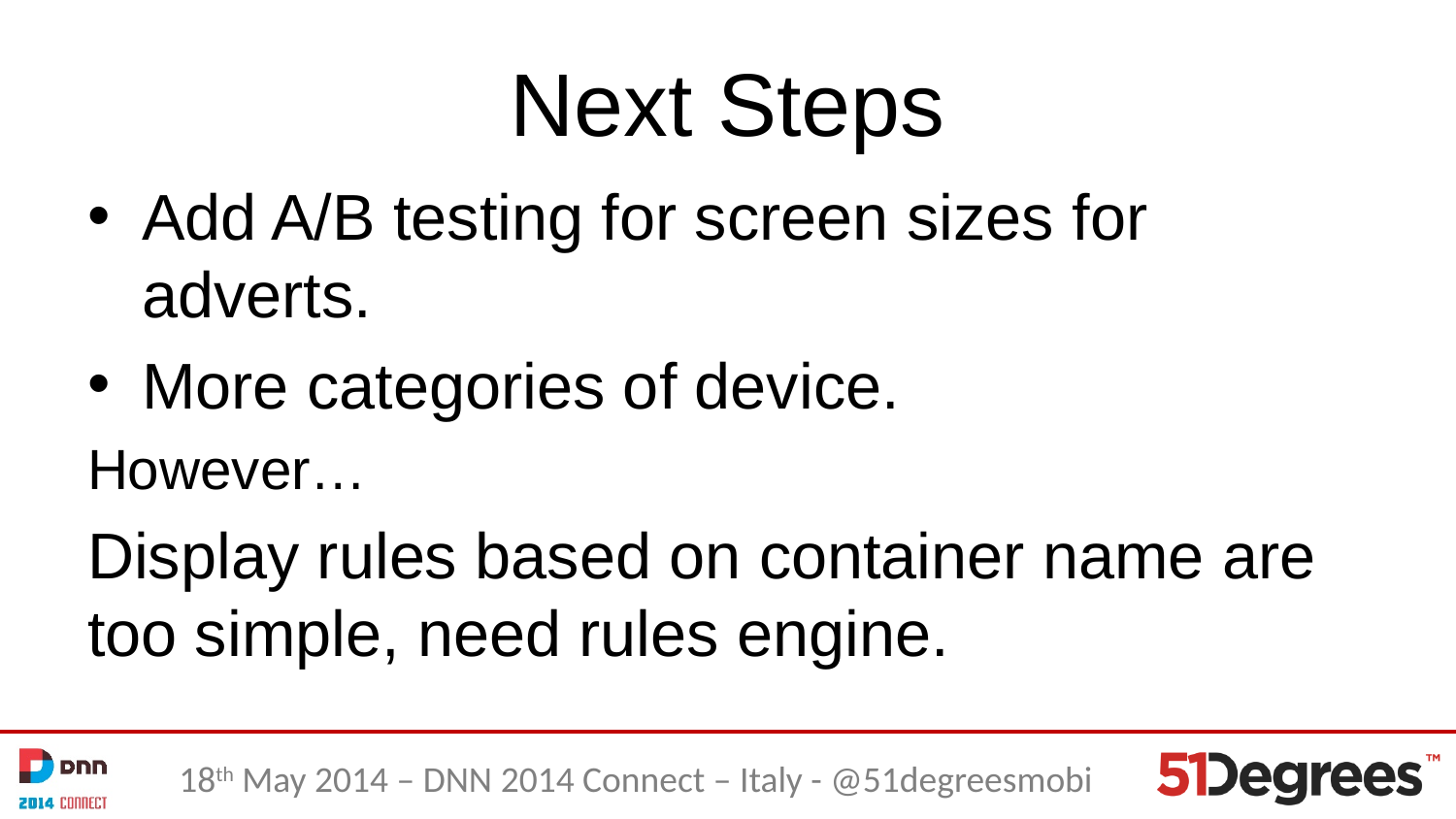

# Next Steps
Add A/B testing for screen sizes for adverts.
More categories of device.
However…
Display rules based on container name are too simple, need rules engine.